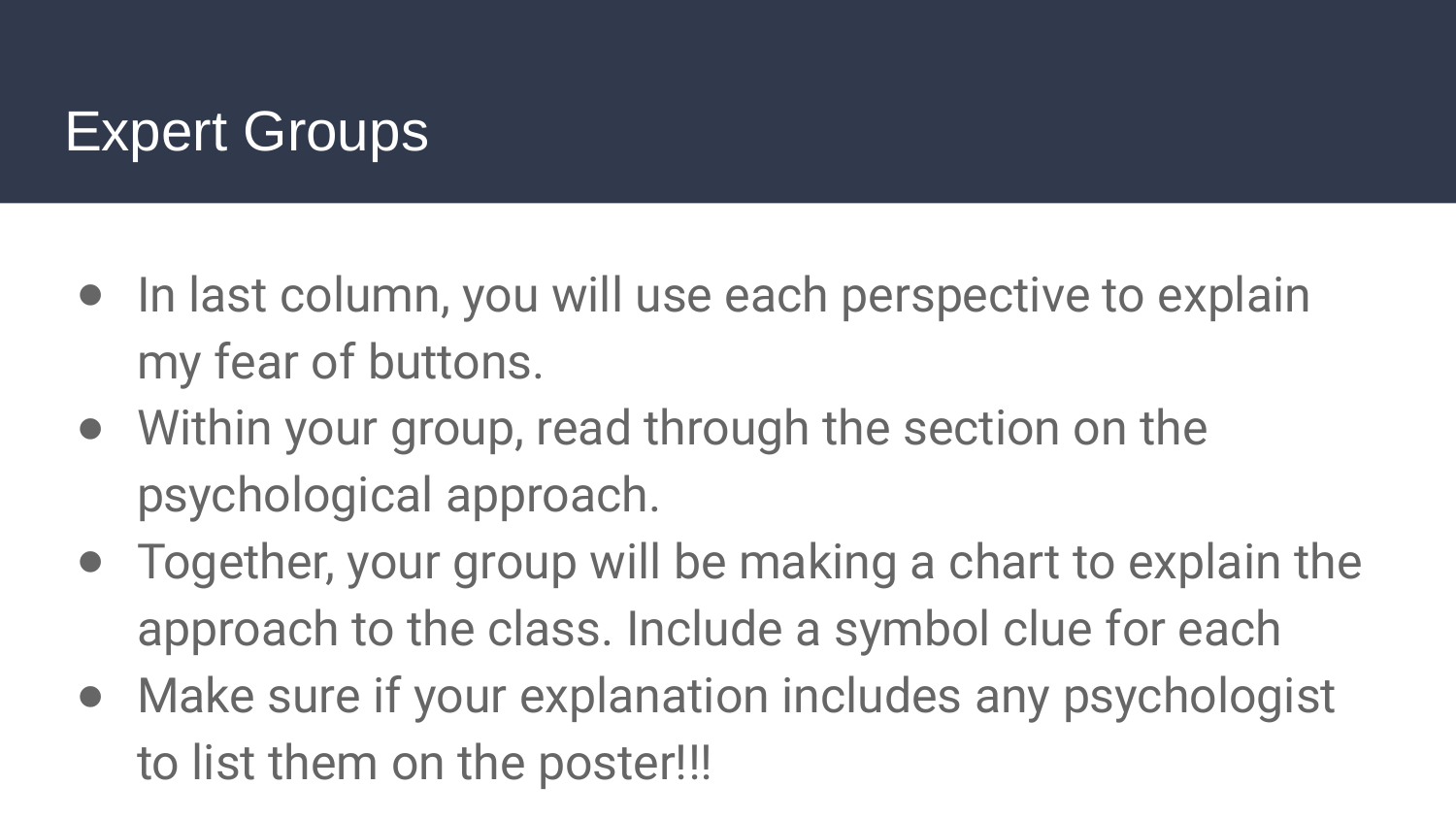

# Expert Groups
In last column, you will use each perspective to explain my fear of buttons.
Within your group, read through the section on the psychological approach.
Together, your group will be making a chart to explain the approach to the class. Include a symbol clue for each
Make sure if your explanation includes any psychologist to list them on the poster!!!